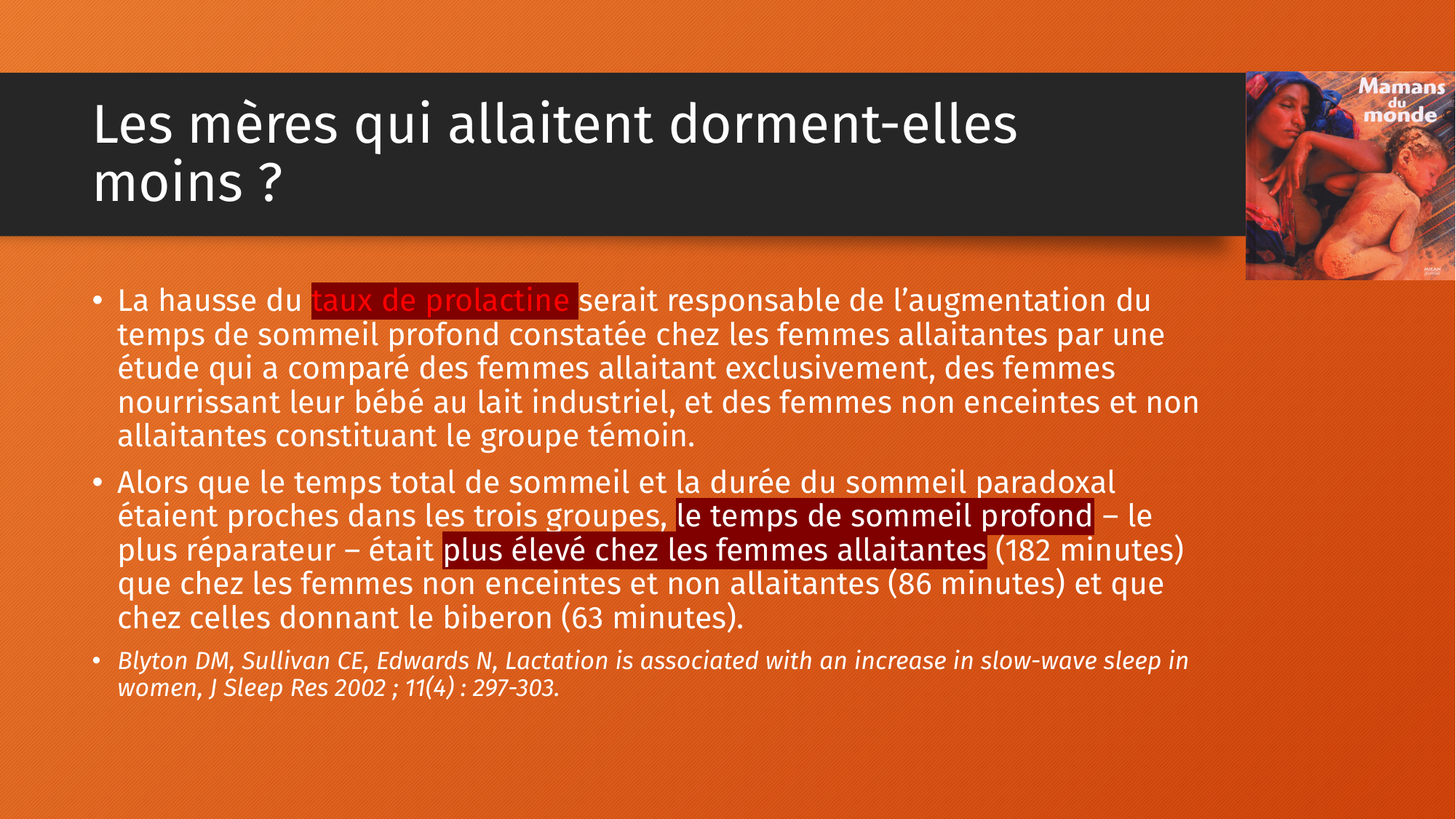

# Les mères qui allaitent dorment-elles moins ?
La hausse du taux de prolactine serait responsable de l’augmentation du temps de sommeil profond constatée chez les femmes allaitantes par une étude qui a comparé des femmes allaitant exclusivement, des femmes nourrissant leur bébé au lait industriel, et des femmes non enceintes et non allaitantes constituant le groupe témoin.
Alors que le temps total de sommeil et la durée du sommeil paradoxal étaient proches dans les trois groupes, le temps de sommeil profond – le plus réparateur – était plus élevé chez les femmes allaitantes (182 minutes) que chez les femmes non enceintes et non allaitantes (86 minutes) et que chez celles donnant le biberon (63 minutes).
Blyton DM, Sullivan CE, Edwards N, Lactation is associated with an increase in slow-wave sleep in women, J Sleep Res 2002 ; 11(4) : 297-303.